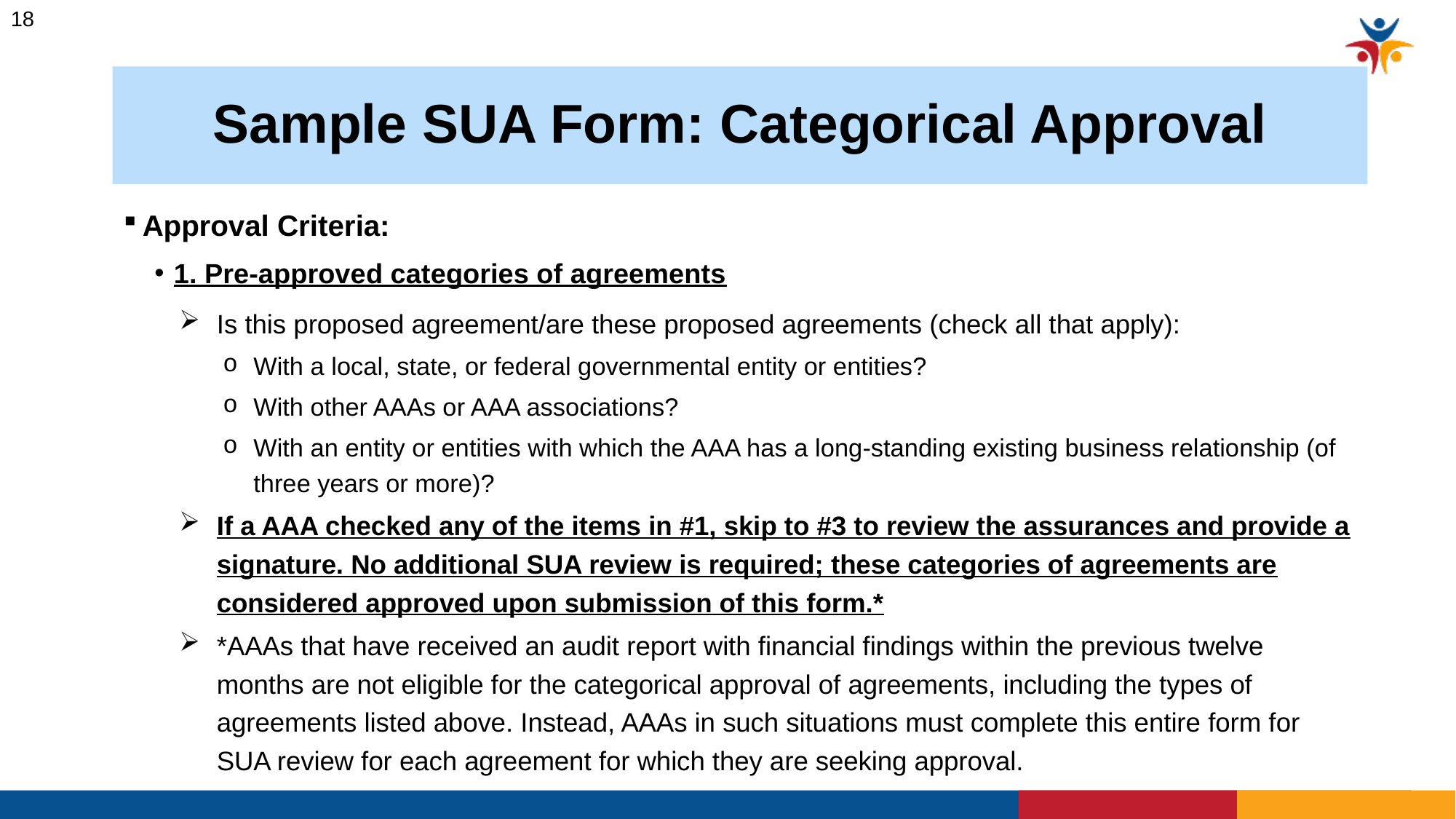

18
# Sample SUA Form: Categorical Approval
Approval Criteria:
1. Pre-approved categories of agreements
Is this proposed agreement/are these proposed agreements (check all that apply):
With a local, state, or federal governmental entity or entities?
With other AAAs or AAA associations?
With an entity or entities with which the AAA has a long-standing existing business relationship (of three years or more)?
If a AAA checked any of the items in #1, skip to #3 to review the assurances and provide a signature. No additional SUA review is required; these categories of agreements are considered approved upon submission of this form.*
*AAAs that have received an audit report with financial findings within the previous twelve months are not eligible for the categorical approval of agreements, including the types of agreements listed above. Instead, AAAs in such situations must complete this entire form for SUA review for each agreement for which they are seeking approval.